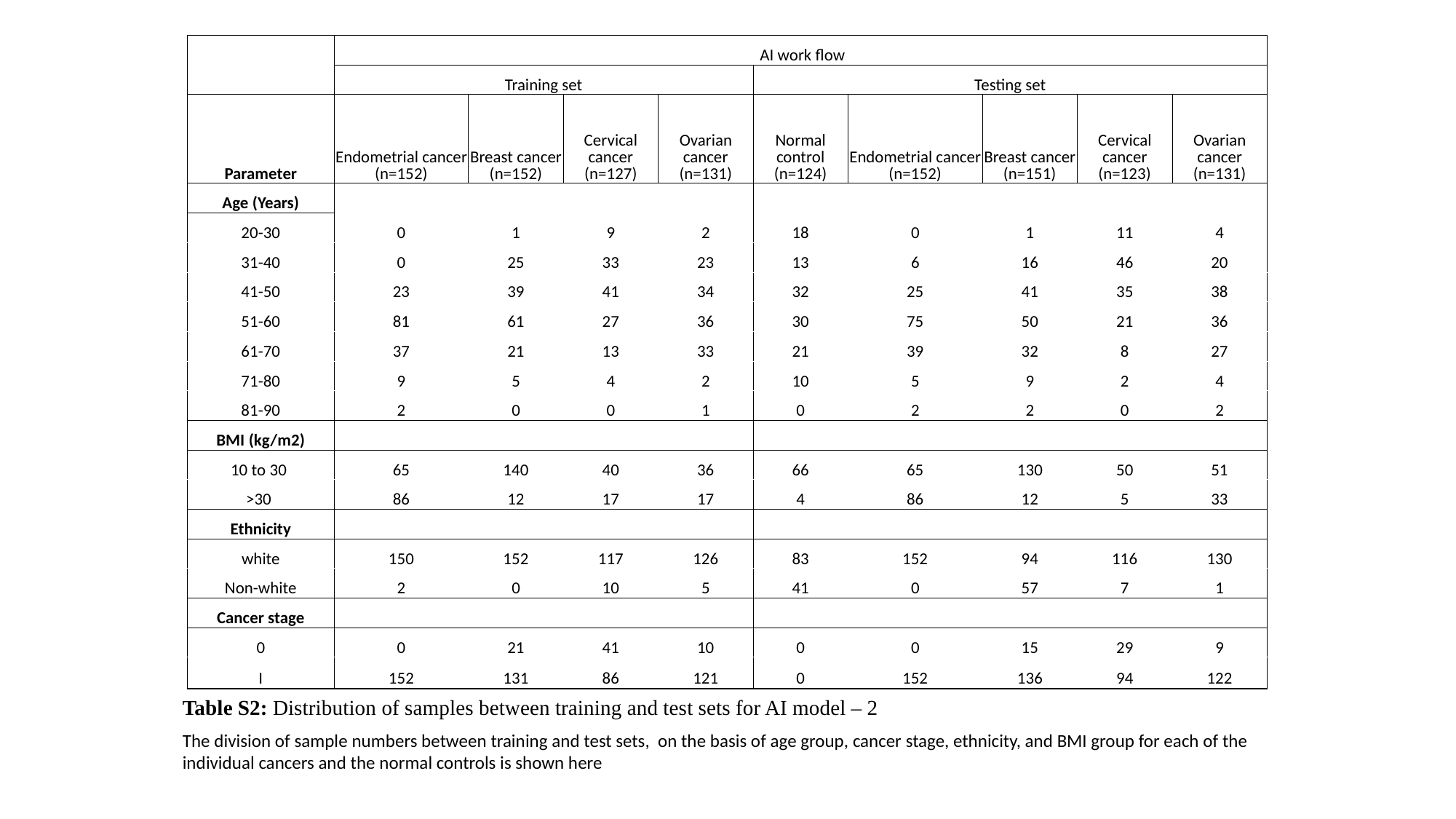

|  | AI work flow |  |  |  |  |  |  |  |  |
| --- | --- | --- | --- | --- | --- | --- | --- | --- | --- |
|  | Training set |  |  |  | Testing set |  |  |  |  |
| Parameter | Endometrial cancer (n=152) | Breast cancer (n=152) | Cervical cancer (n=127) | Ovarian cancer (n=131) | Normal control (n=124) | Endometrial cancer (n=152) | Breast cancer (n=151) | Cervical cancer (n=123) | Ovarian cancer (n=131) |
| Age (Years) |  |  |  |  |  |  |  |  |  |
| 20-30 | 0 | 1 | 9 | 2 | 18 | 0 | 1 | 11 | 4 |
| 31-40 | 0 | 25 | 33 | 23 | 13 | 6 | 16 | 46 | 20 |
| 41-50 | 23 | 39 | 41 | 34 | 32 | 25 | 41 | 35 | 38 |
| 51-60 | 81 | 61 | 27 | 36 | 30 | 75 | 50 | 21 | 36 |
| 61-70 | 37 | 21 | 13 | 33 | 21 | 39 | 32 | 8 | 27 |
| 71-80 | 9 | 5 | 4 | 2 | 10 | 5 | 9 | 2 | 4 |
| 81-90 | 2 | 0 | 0 | 1 | 0 | 2 | 2 | 0 | 2 |
| BMI (kg/m2) |  |  |  |  |  |  |  |  |  |
| 10 to 30 | 65 | 140 | 40 | 36 | 66 | 65 | 130 | 50 | 51 |
| >30 | 86 | 12 | 17 | 17 | 4 | 86 | 12 | 5 | 33 |
| Ethnicity |  |  |  |  |  |  |  |  |  |
| white | 150 | 152 | 117 | 126 | 83 | 152 | 94 | 116 | 130 |
| Non-white | 2 | 0 | 10 | 5 | 41 | 0 | 57 | 7 | 1 |
| Cancer stage |  |  |  |  |  |  |  |  |  |
| 0 | 0 | 21 | 41 | 10 | 0 | 0 | 15 | 29 | 9 |
| I | 152 | 131 | 86 | 121 | 0 | 152 | 136 | 94 | 122 |
Table S2: Distribution of samples between training and test sets for AI model – 2
The division of sample numbers between training and test sets,  on the basis of age group, cancer stage, ethnicity, and BMI group for each of the individual cancers and the normal controls is shown here